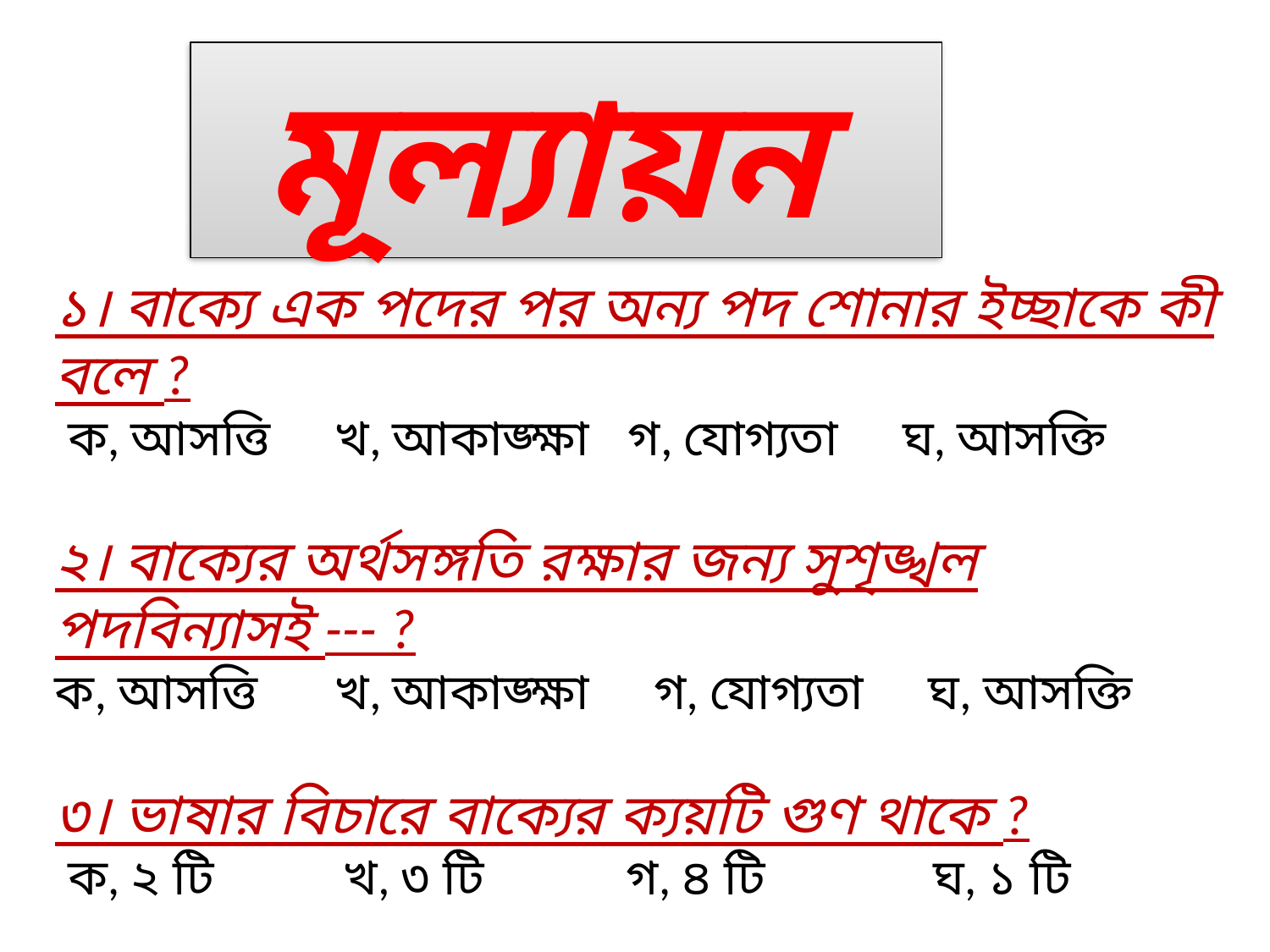

মূল্যায়ন
১। বাক্যে এক পদের পর অন্য পদ শোনার ইচ্ছাকে কী বলে ?
 ক, আসত্তি     খ, আকাঙ্ক্ষা   গ, যোগ্যতা     ঘ, আসক্তি

২। বাক্যের অর্থসঙ্গতি রক্ষার জন্য সুশৃঙ্খল পদবিন্যাসই --- ?
ক, আসত্তি      খ, আকাঙ্ক্ষা     গ, যোগ্যতা     ঘ, আসক্তি

৩। ভাষার বিচারে বাক্যের ক্যয়টি গুণ থাকে ?
 ক, ২ টি          খ, ৩ টি           গ, ৪ টি             ঘ, ১ টি